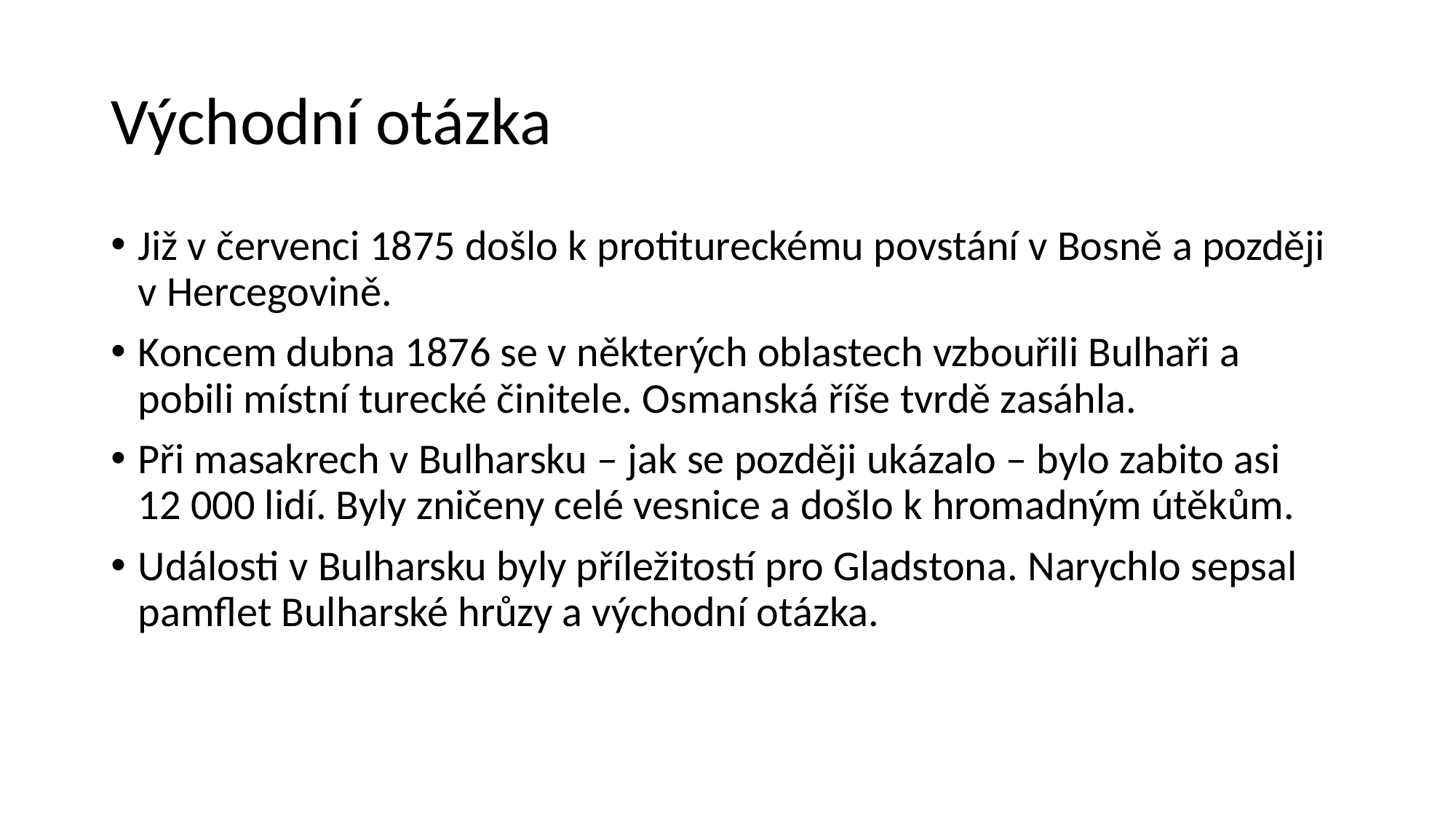

# Východní otázka
Již v červenci 1875 došlo k protitureckému povstání v Bosně a později v Hercegovině.
Koncem dubna 1876 se v některých oblastech vzbouřili Bulhaři a pobili místní turecké činitele. Osmanská říše tvrdě zasáhla.
Při masakrech v Bulharsku – jak se později ukázalo – bylo zabito asi 12 000 lidí. Byly zničeny celé vesnice a došlo k hromadným útěkům.
Události v Bulharsku byly příležitostí pro Gladstona. Narychlo sepsal pamflet Bulharské hrůzy a východní otázka.